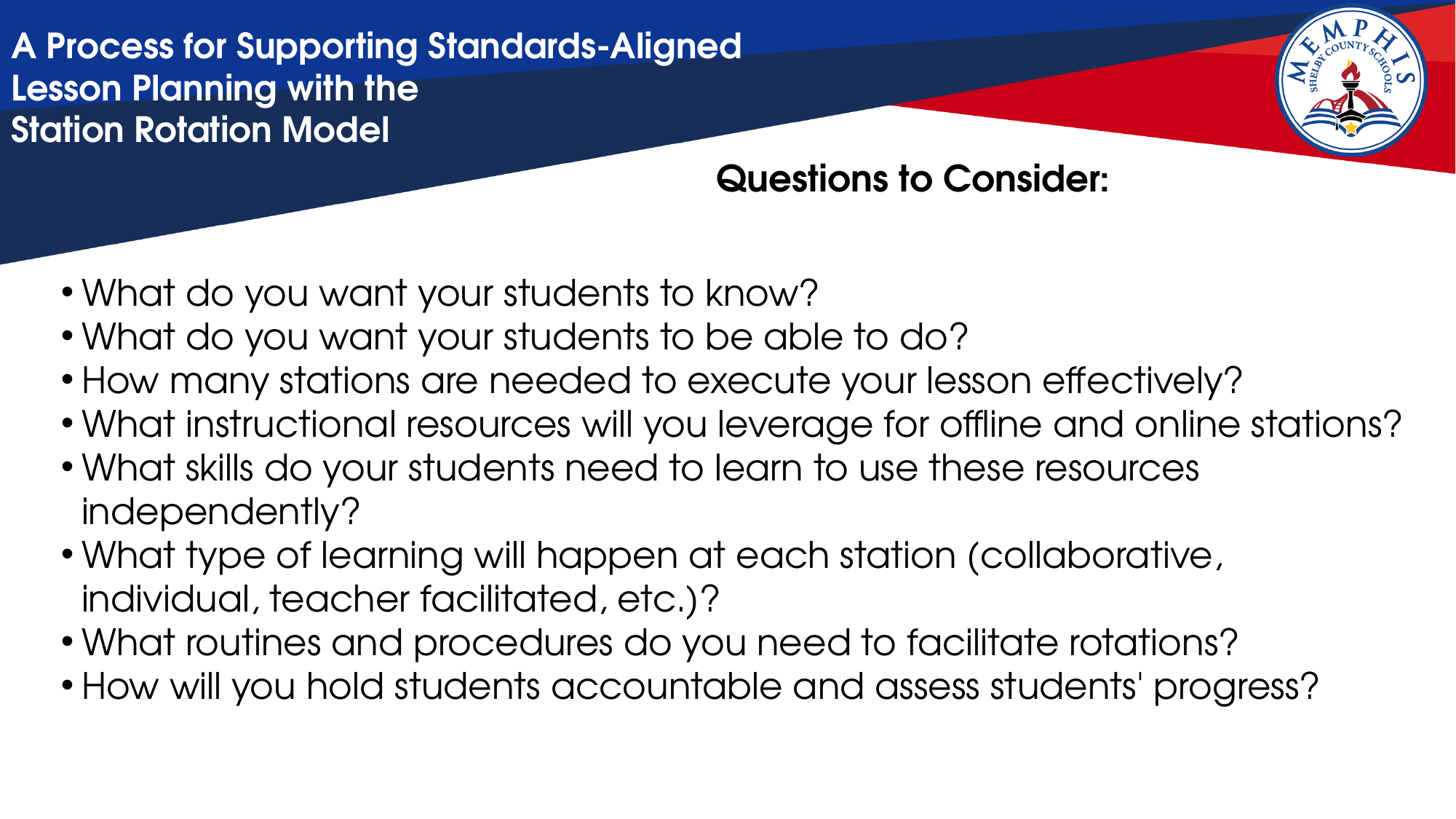

# A Process for Supporting Standards-Aligned Lesson Planning with the Station Rotation Model
Questions to Consider:
What do you want your students to know?
What do you want your students to be able to do?
How many stations are needed to execute your lesson effectively?
What instructional resources will you leverage for offline and online stations?
What skills do your students need to learn to use these resources independently?
What type of learning will happen at each station (collaborative, individual, teacher facilitated, etc.)?
What routines and procedures do you need to facilitate rotations?
How will you hold students accountable and assess students' progress?